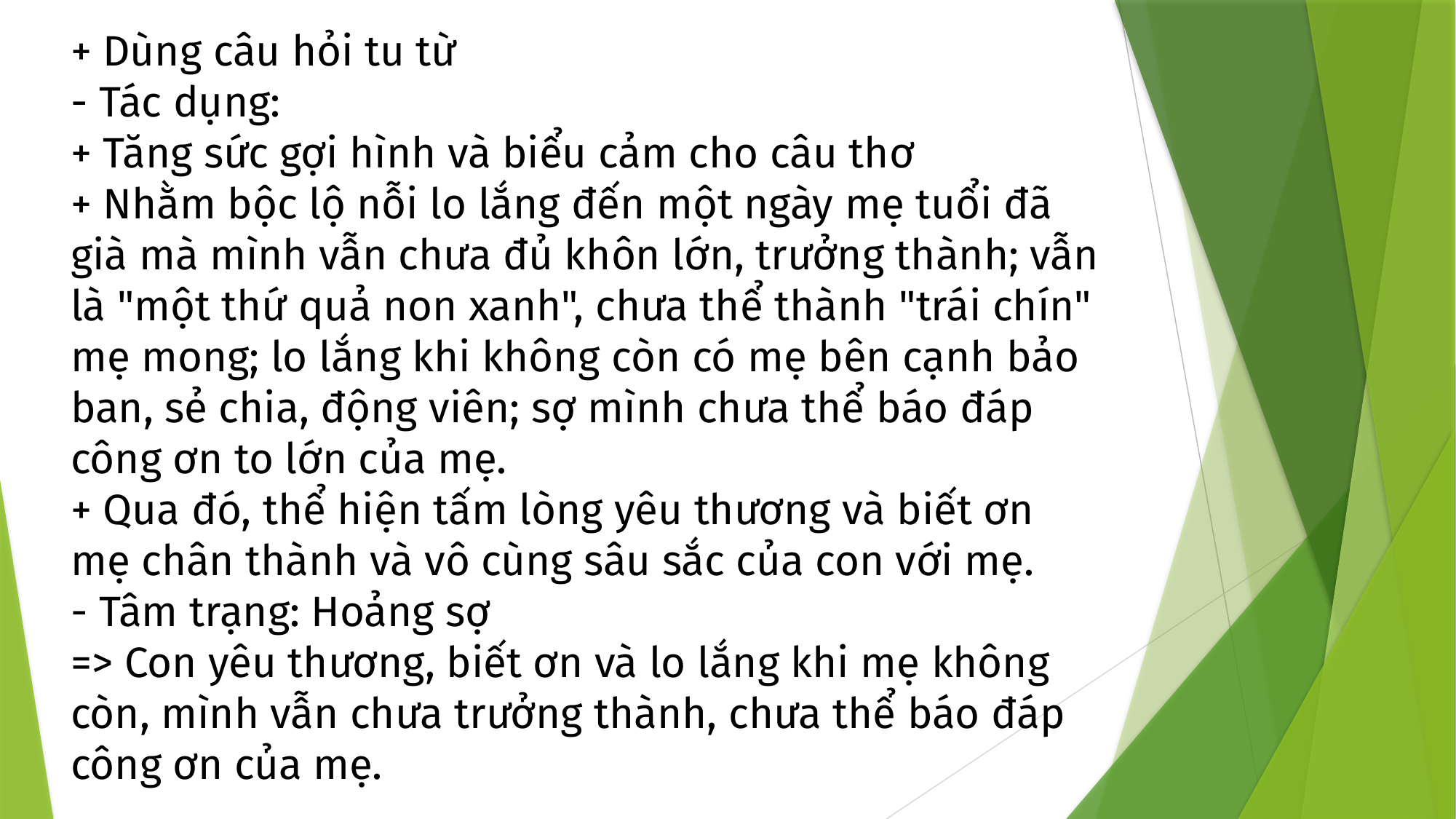

+ Dùng câu hỏi tu từ
- Tác dụng:
+ Tăng sức gợi hình và biểu cảm cho câu thơ
+ Nhằm bộc lộ nỗi lo lắng đến một ngày mẹ tuổi đã già mà mình vẫn chưa đủ khôn lớn, trưởng thành; vẫn là "một thứ quả non xanh", chưa thể thành "trái chín" mẹ mong; lo lắng khi không còn có mẹ bên cạnh bảo ban, sẻ chia, động viên; sợ mình chưa thể báo đáp công ơn to lớn của mẹ.
+ Qua đó, thể hiện tấm lòng yêu thương và biết ơn mẹ chân thành và vô cùng sâu sắc của con với mẹ.
- Tâm trạng: Hoảng sợ
=> Con yêu thương, biết ơn và lo lắng khi mẹ không còn, mình vẫn chưa trưởng thành, chưa thể báo đáp công ơn của mẹ.